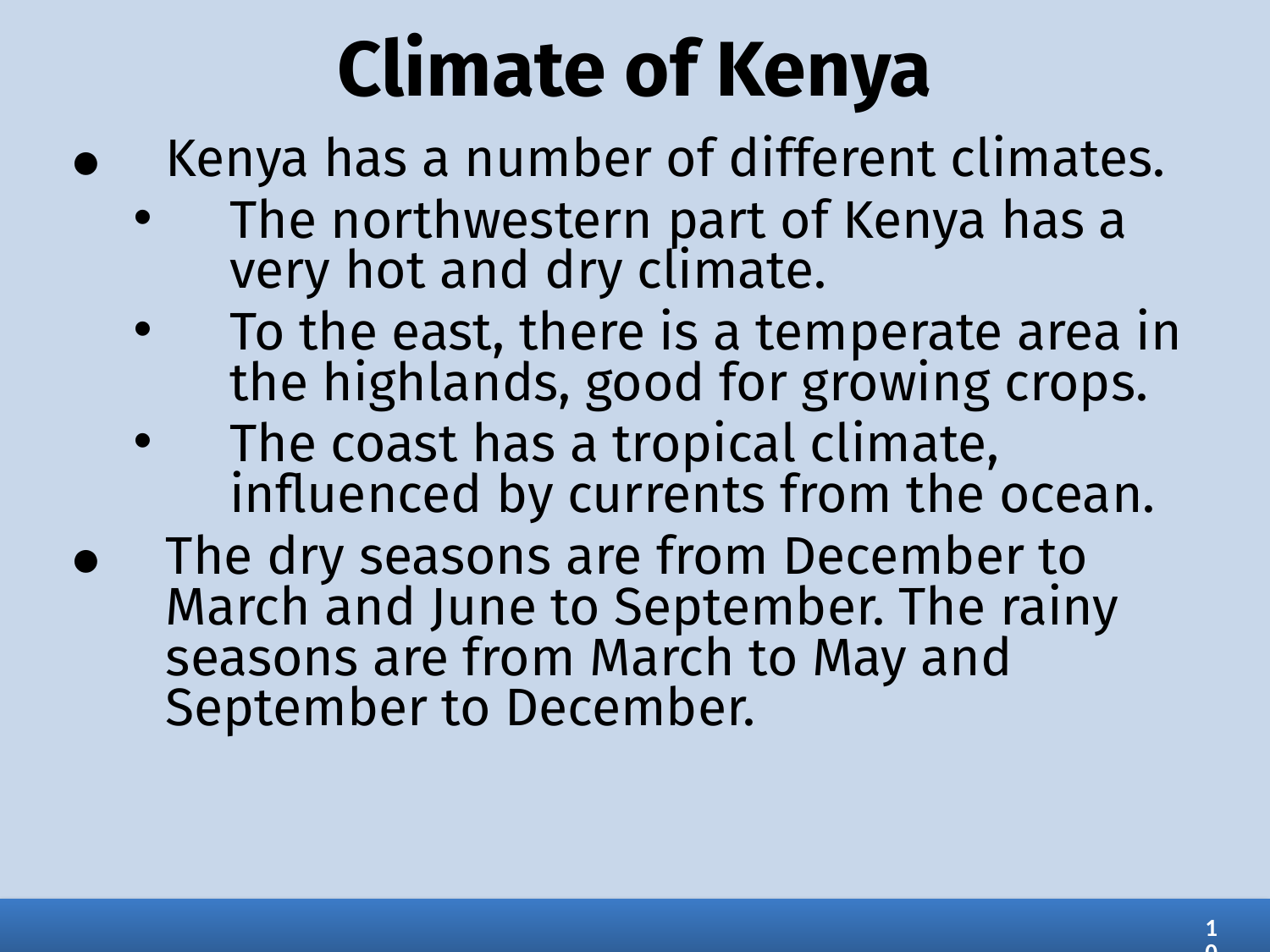

# Climate of Kenya
Kenya has a number of different climates.
The northwestern part of Kenya has a very hot and dry climate.
To the east, there is a temperate area in the highlands, good for growing crops.
The coast has a tropical climate, influenced by currents from the ocean.
The dry seasons are from December to March and June to September. The rainy seasons are from March to May and September to December.
10